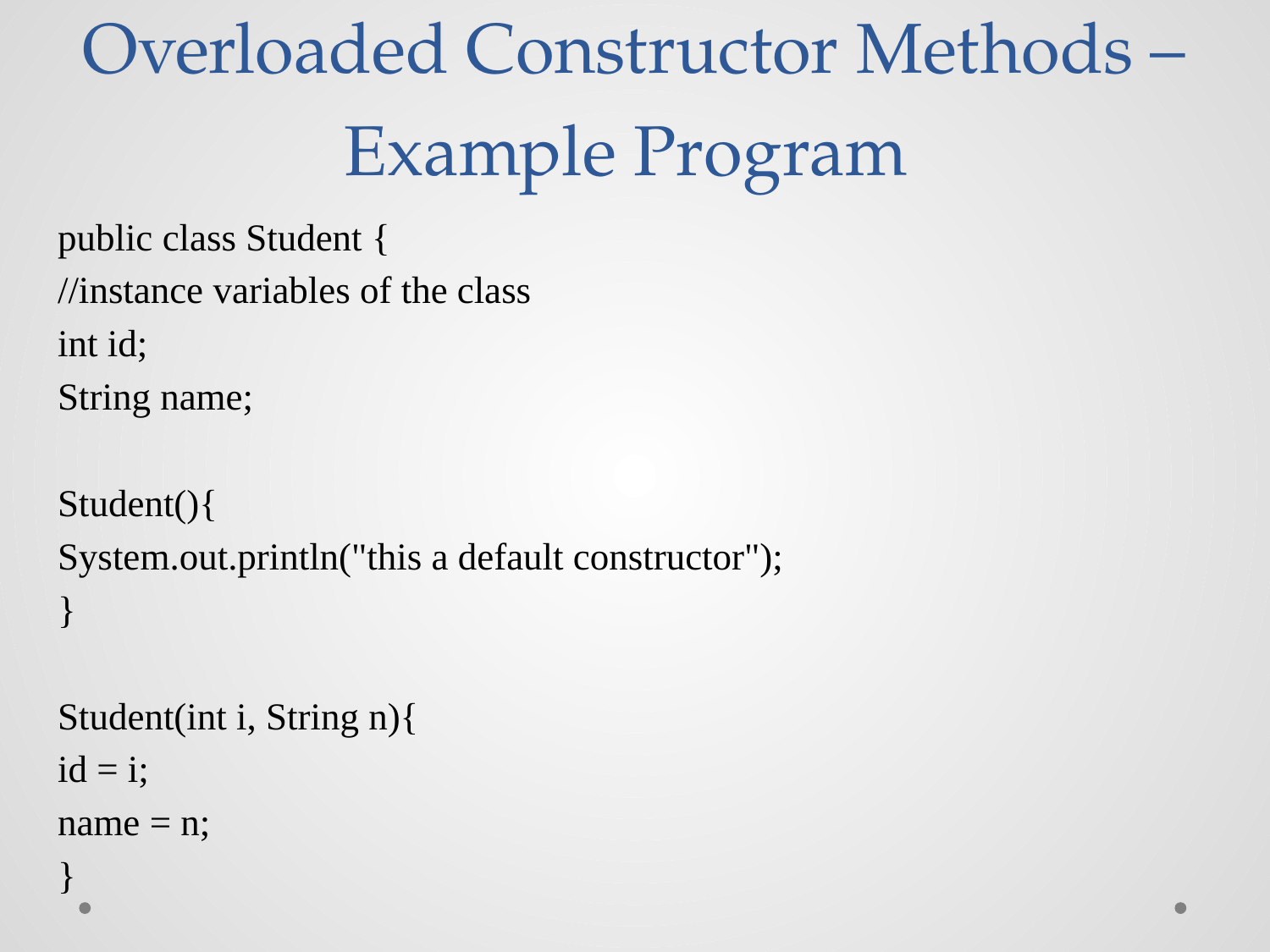

# Overloaded Constructor Methods – Example Program
public class Student {
//instance variables of the class
int id;
String name;

Student(){
System.out.println("this a default constructor");
}

Student(int i, String n){
id = i;
name = n;
}